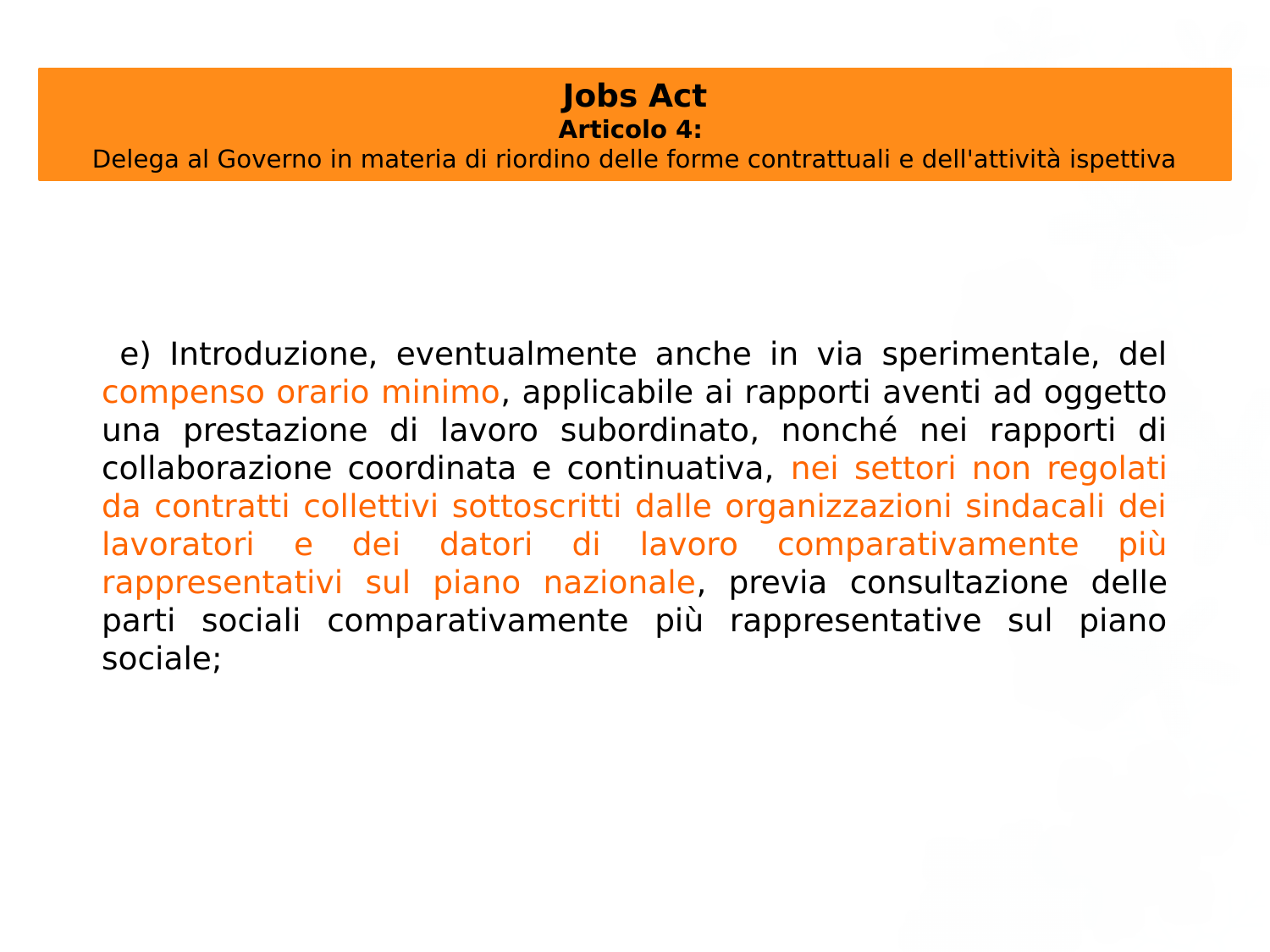

Jobs Act
Articolo 4:
Delega al Governo in materia di riordino delle forme contrattuali e dell'attività ispettiva
 e) Introduzione, eventualmente anche in via sperimentale, del compenso orario minimo, applicabile ai rapporti aventi ad oggetto una prestazione di lavoro subordinato, nonché nei rapporti di collaborazione coordinata e continuativa, nei settori non regolati da contratti collettivi sottoscritti dalle organizzazioni sindacali dei lavoratori e dei datori di lavoro comparativamente più rappresentativi sul piano nazionale, previa consultazione delle parti sociali comparativamente più rappresentative sul piano sociale;